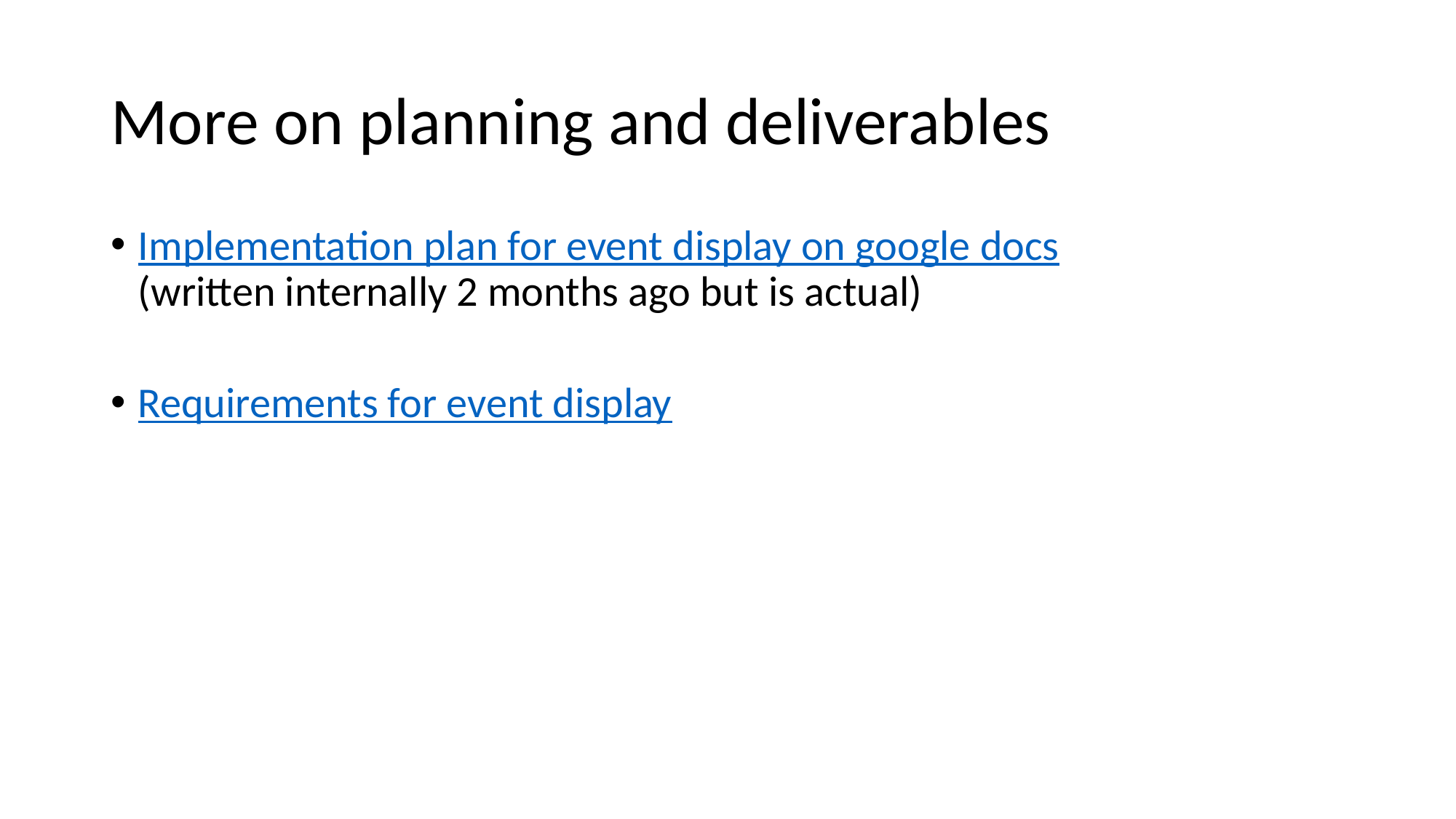

# More on planning and deliverables
Implementation plan for event display on google docs
(written internally 2 months ago but is actual)
Requirements for event display